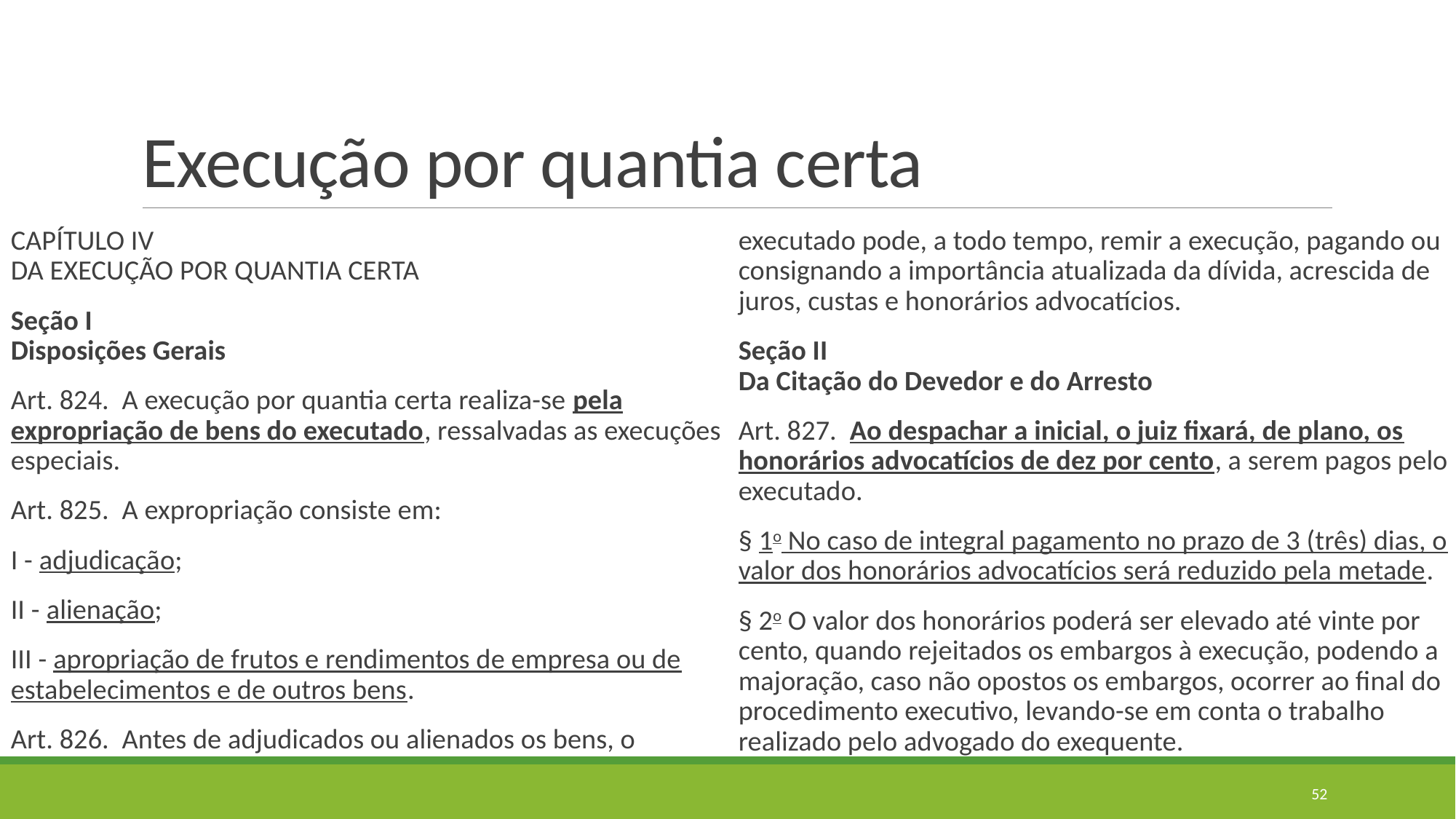

# Execução por quantia certa
CAPÍTULO IV
DA EXECUÇÃO POR QUANTIA CERTA
Seção I
Disposições Gerais
Art. 824.  A execução por quantia certa realiza-se pela expropriação de bens do executado, ressalvadas as execuções especiais.
Art. 825.  A expropriação consiste em:
I - adjudicação;
II - alienação;
III - apropriação de frutos e rendimentos de empresa ou de estabelecimentos e de outros bens.
Art. 826.  Antes de adjudicados ou alienados os bens, o executado pode, a todo tempo, remir a execução, pagando ou consignando a importância atualizada da dívida, acrescida de juros, custas e honorários advocatícios.
Seção II
Da Citação do Devedor e do Arresto
Art. 827.  Ao despachar a inicial, o juiz fixará, de plano, os honorários advocatícios de dez por cento, a serem pagos pelo executado.
§ 1o No caso de integral pagamento no prazo de 3 (três) dias, o valor dos honorários advocatícios será reduzido pela metade.
§ 2o O valor dos honorários poderá ser elevado até vinte por cento, quando rejeitados os embargos à execução, podendo a majoração, caso não opostos os embargos, ocorrer ao final do procedimento executivo, levando-se em conta o trabalho realizado pelo advogado do exequente.
52